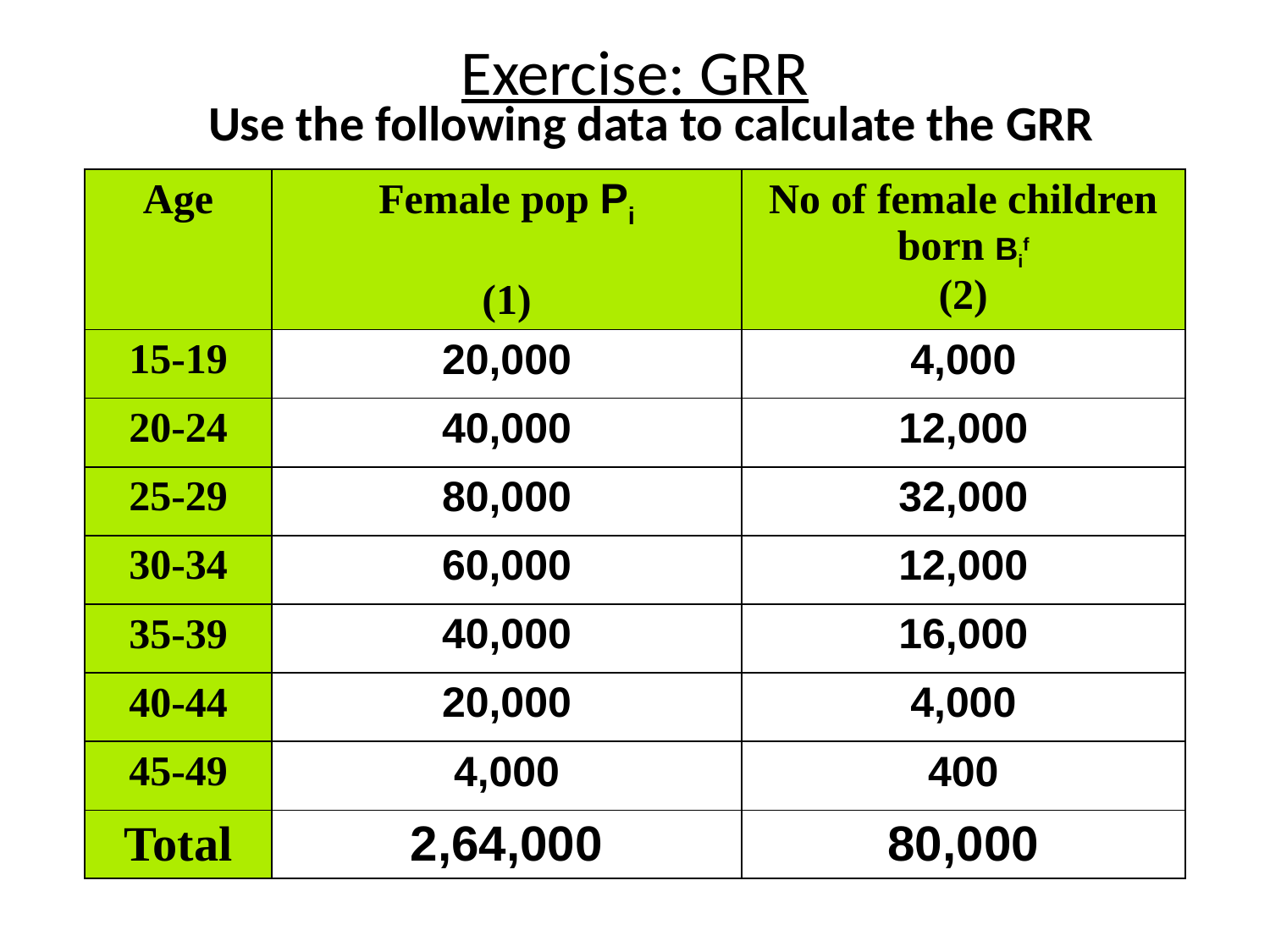

# Exercise: GRR Use the following data to calculate the GRR
| Age | Female pop Pi (1) | No of female children born Bif (2) |
| --- | --- | --- |
| 15-19 | 20,000 | 4,000 |
| 20-24 | 40,000 | 12,000 |
| 25-29 | 80,000 | 32,000 |
| 30-34 | 60,000 | 12,000 |
| 35-39 | 40,000 | 16,000 |
| 40-44 | 20,000 | 4,000 |
| 45-49 | 4,000 | 400 |
| Total | 2,64,000 | 80,000 |